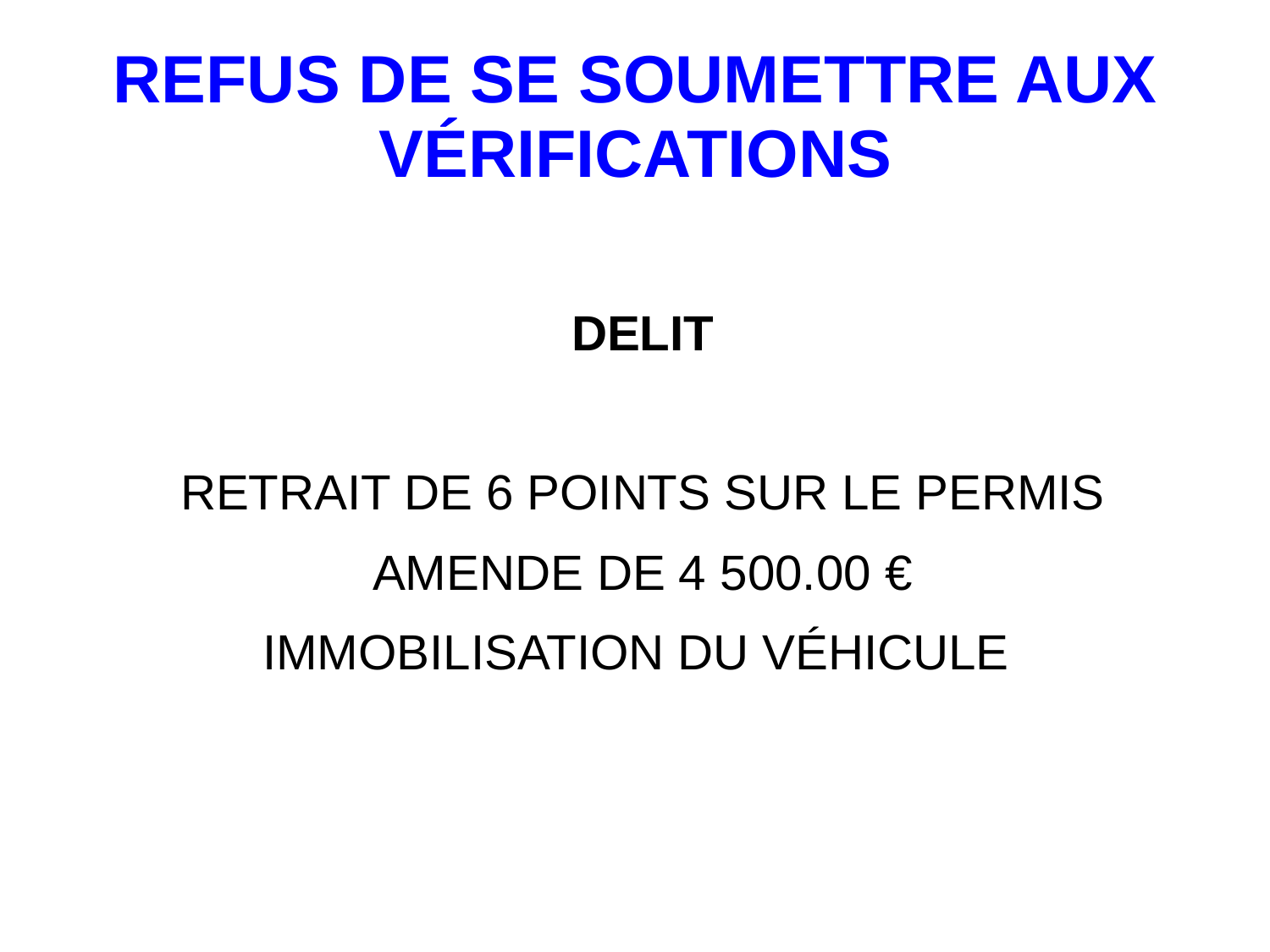

# REFUS DE SE SOUMETTRE AUX VÉRIFICATIONS

DELIT

RETRAIT DE 6 POINTS SUR LE PERMIS
AMENDE DE 4 500.00 €
IMMOBILISATION DU VÉHICULE